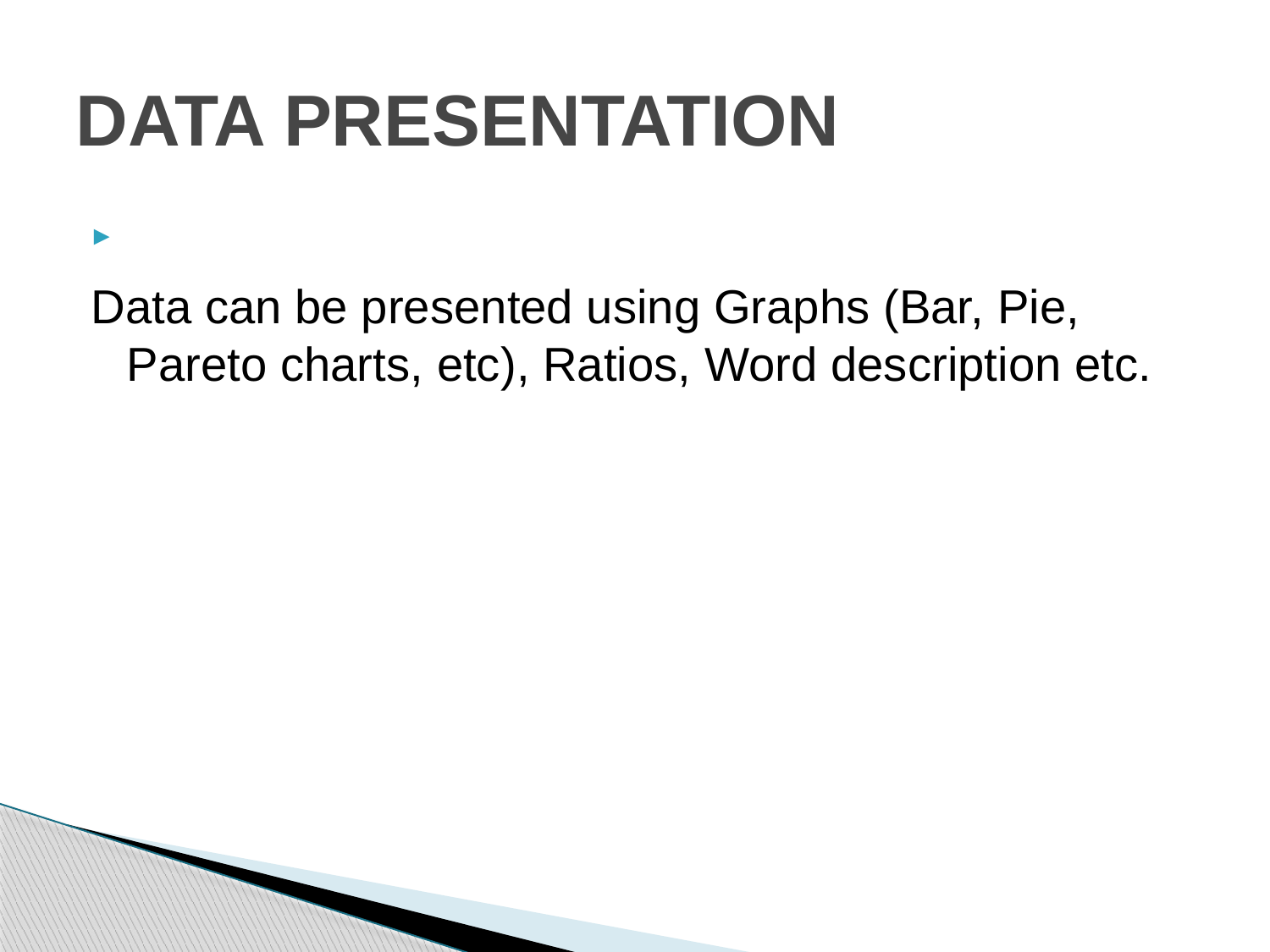

# DATA PRESENTATION

Data can be presented using Graphs (Bar, Pie, Pareto charts, etc), Ratios, Word description etc.